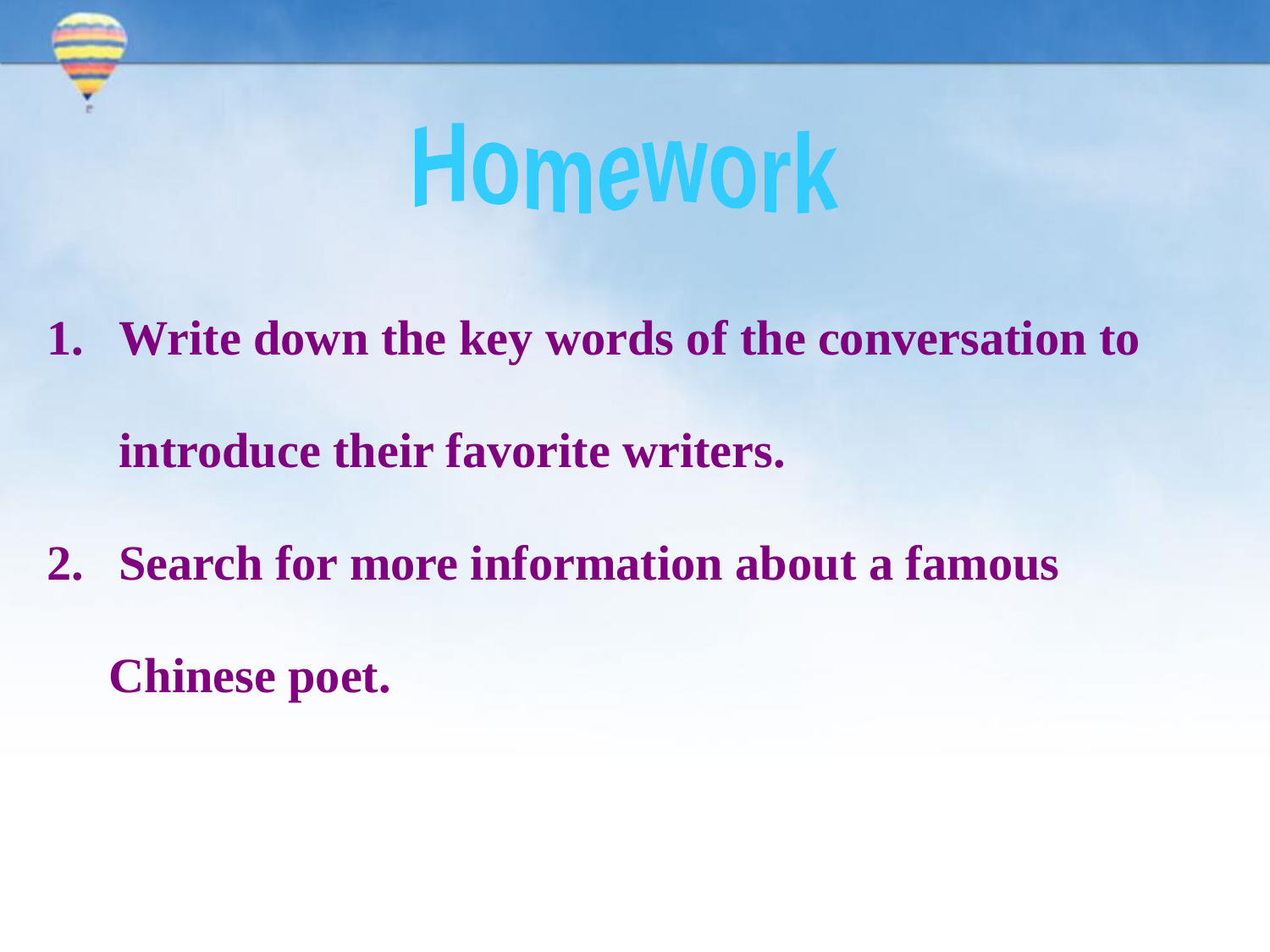

Homework
Write down the key words of the conversation to introduce their favorite writers.
Search for more information about a famous
     Chinese poet.